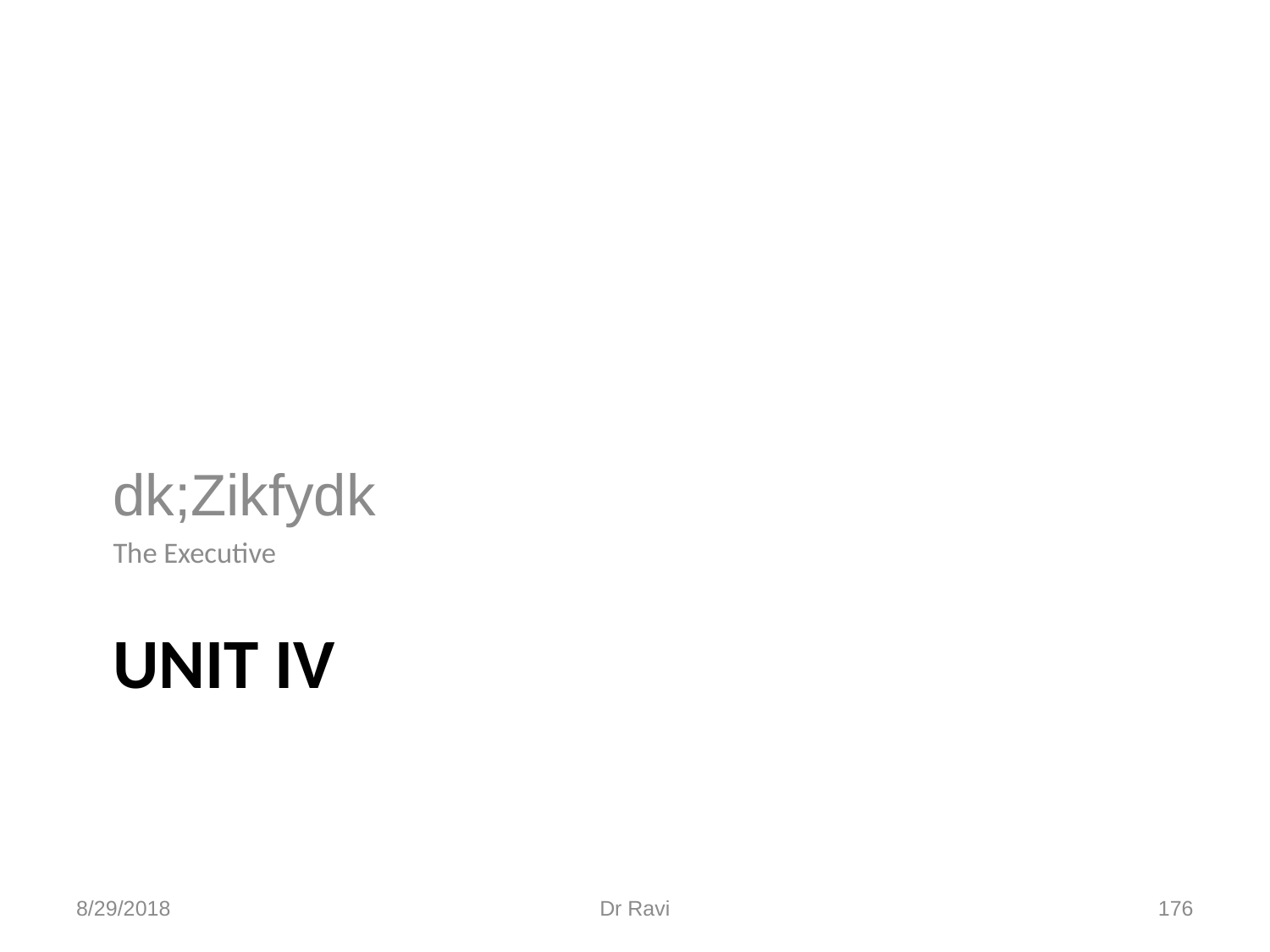

dk;Zikfydk
The Executive

# Unit IV
8/29/2018
Dr Ravi
176